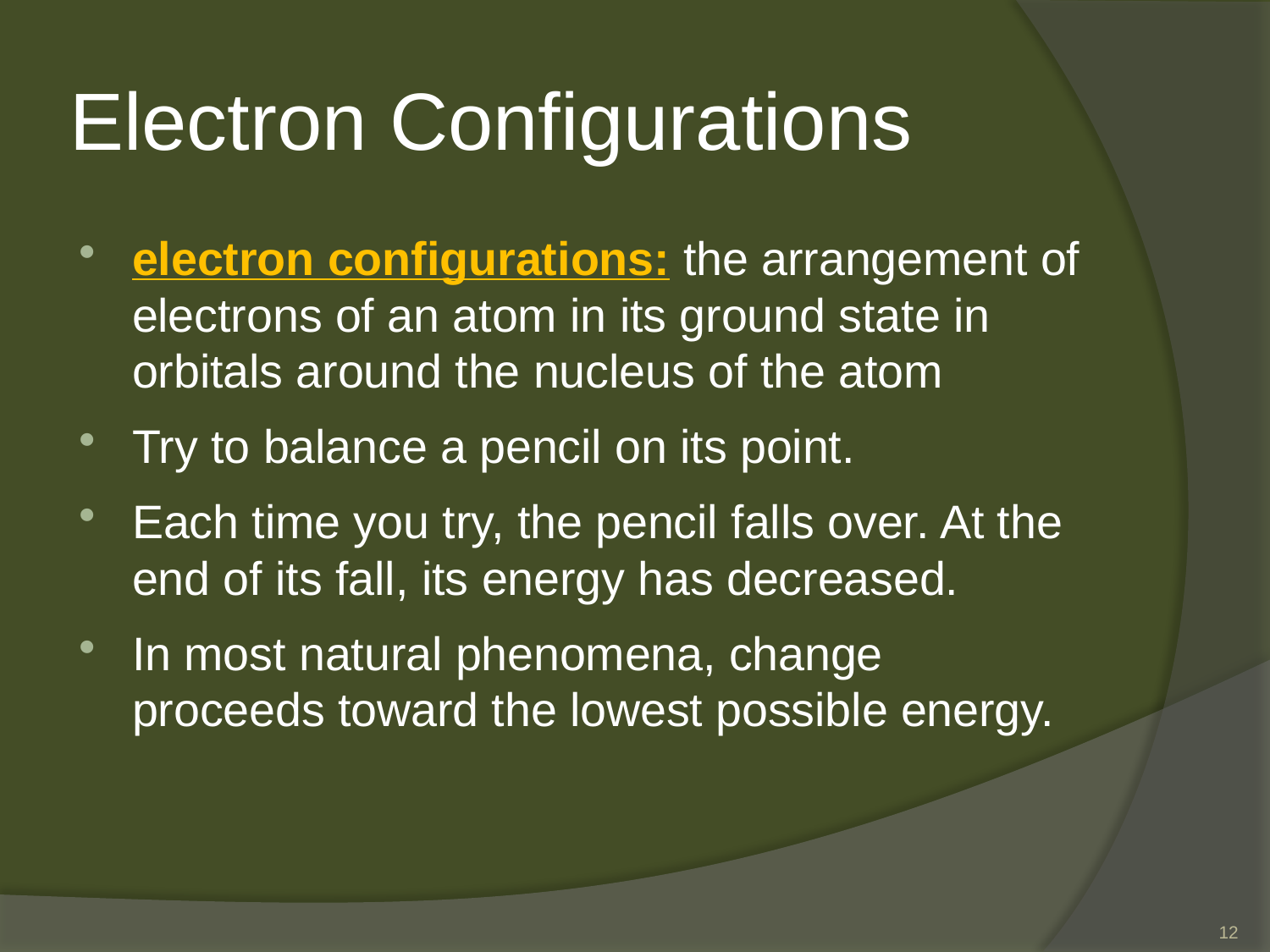

# Electron Configurations
electron configurations: the arrangement of electrons of an atom in its ground state in orbitals around the nucleus of the atom
Try to balance a pencil on its point.
Each time you try, the pencil falls over. At the end of its fall, its energy has decreased.
In most natural phenomena, change proceeds toward the lowest possible energy.

12